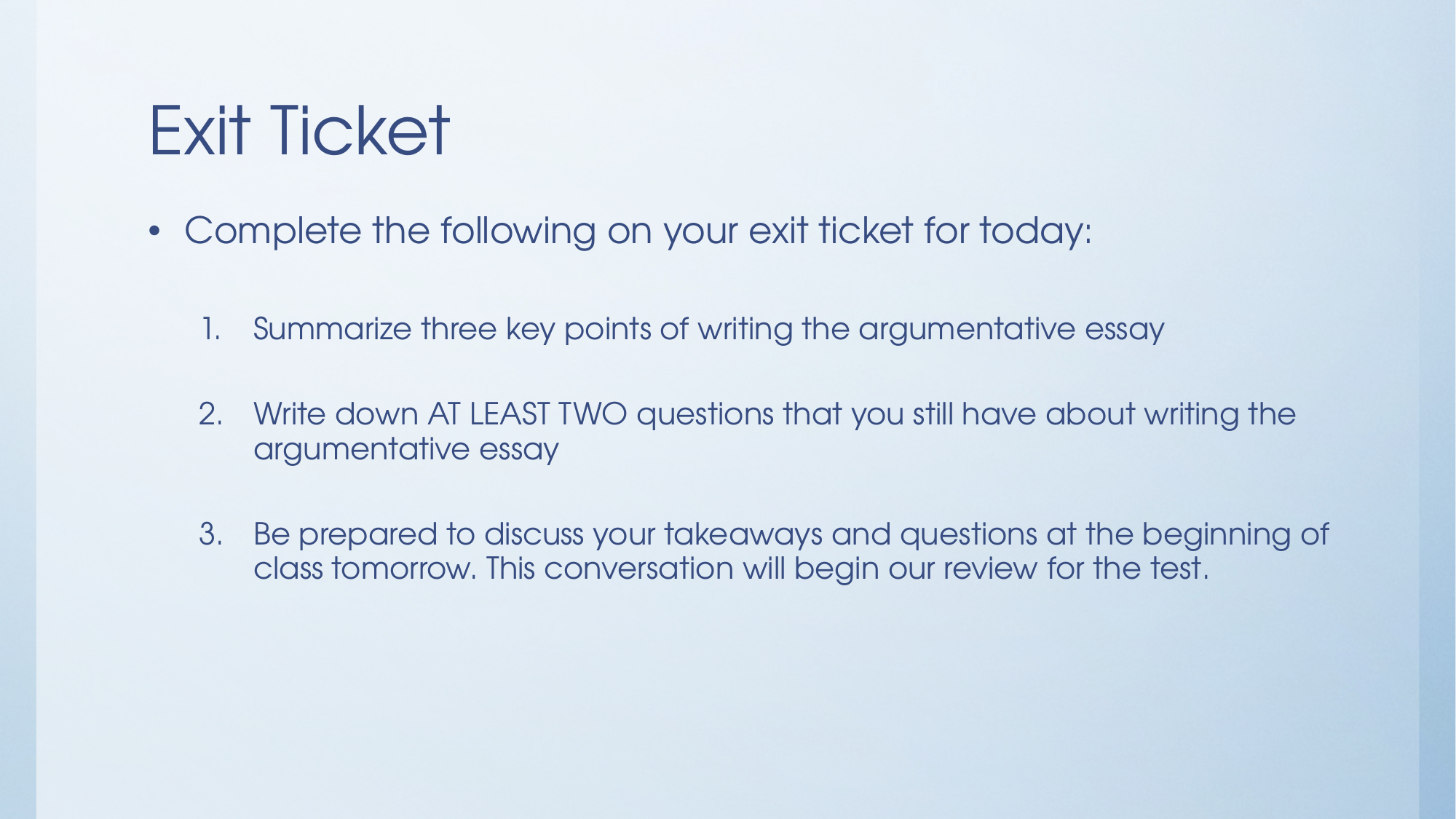

# Exit Ticket
Complete the following on your exit ticket for today:
Summarize three key points of writing the argumentative essay
Write down AT LEAST TWO questions that you still have about writing the argumentative essay
Be prepared to discuss your takeaways and questions at the beginning of class tomorrow. This conversation will begin our review for the test.